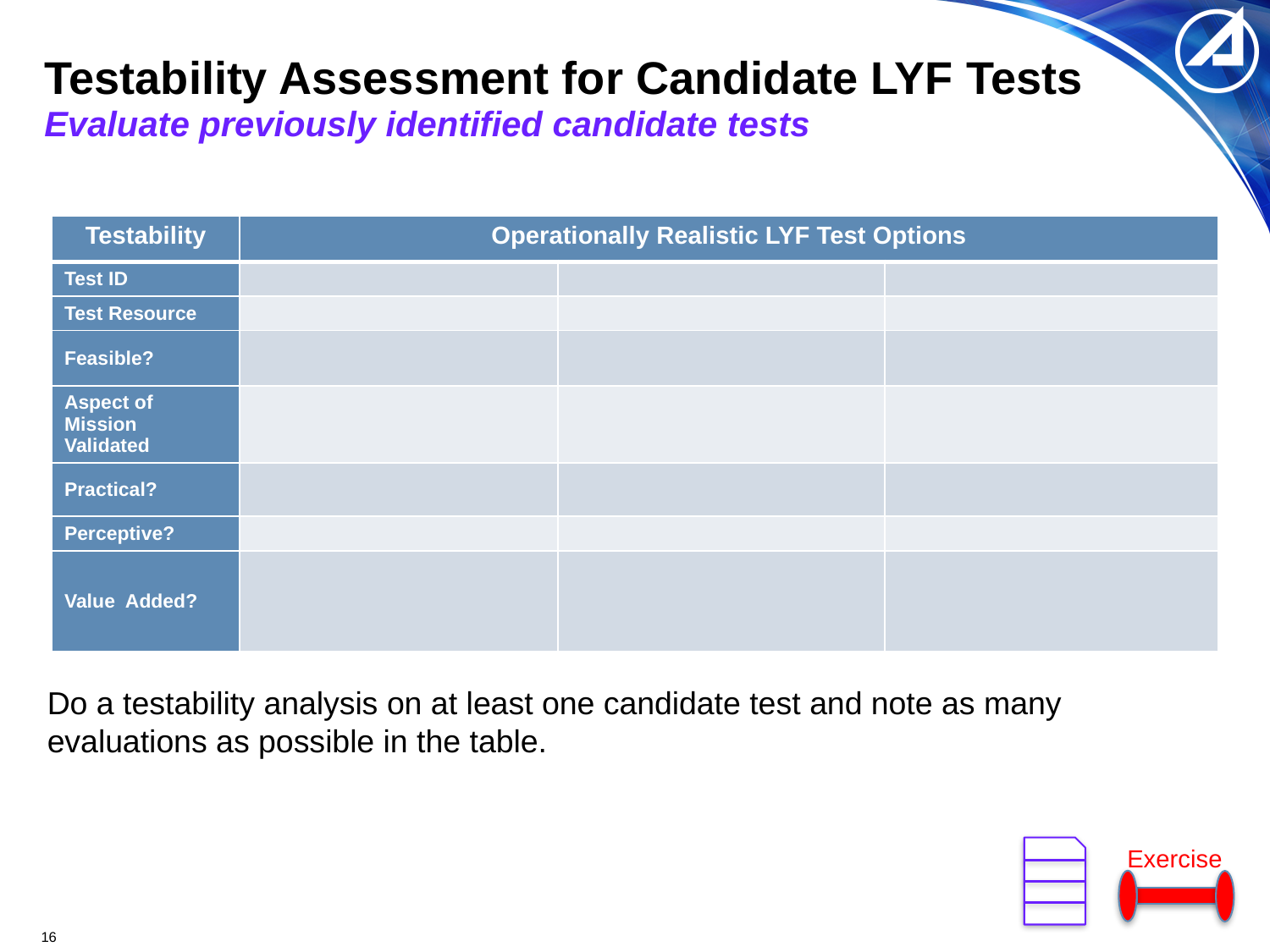

# Testability Assessment for Candidate LYF Tests
Evaluate previously identified candidate tests
| Testability | Operationally Realistic LYF Test Options |  |  |
| --- | --- | --- | --- |
| Test ID |  |  |  |
| Test Resource |  |  |  |
| Feasible? |  |  |  |
| Aspect of Mission Validated |  |  |  |
| Practical? |  |  |  |
| Perceptive? |  |  |  |
| Value Added? |  |  |  |
Do a testability analysis on at least one candidate test and note as many evaluations as possible in the table.
Exercise